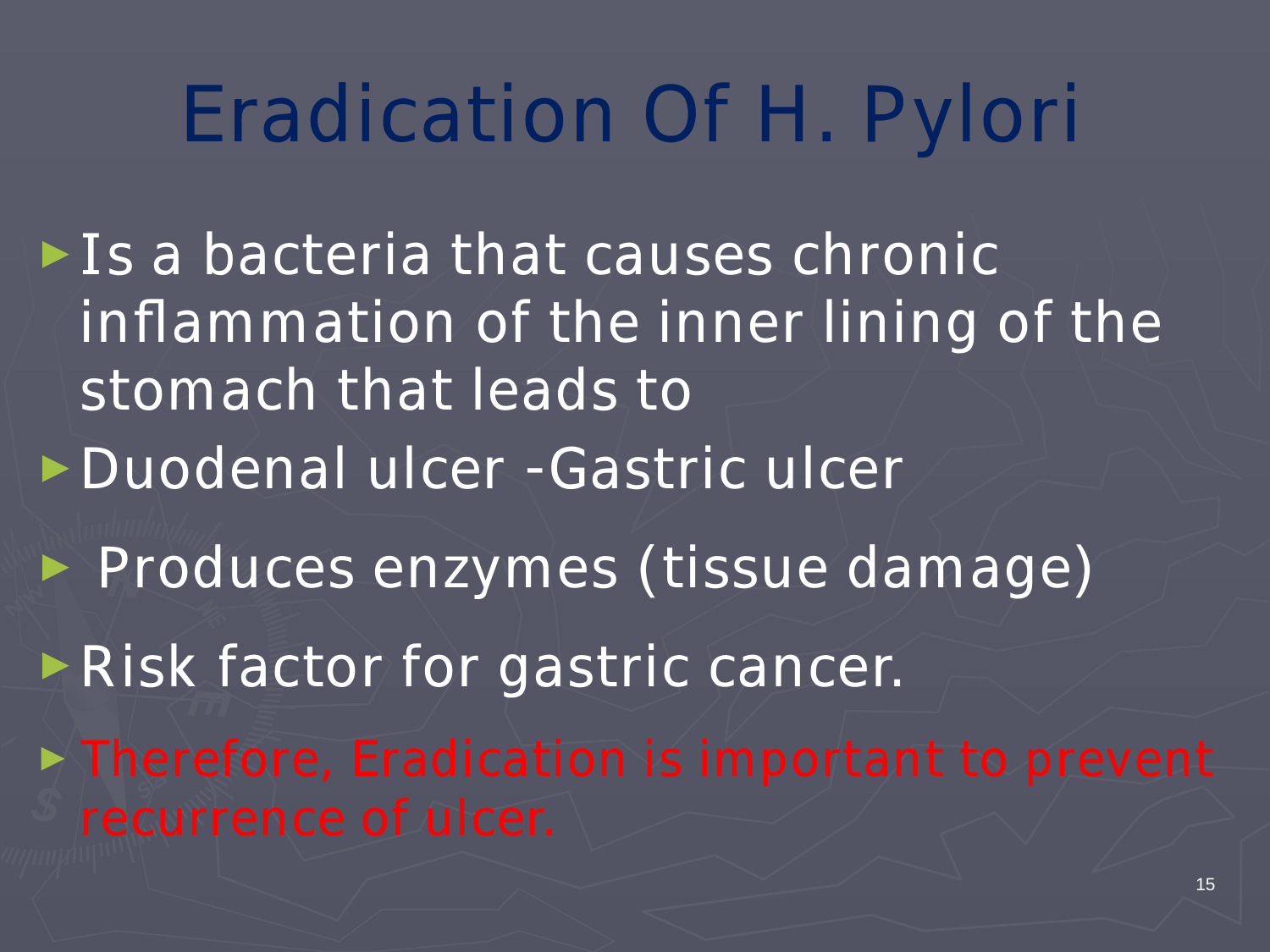

# Eradication Of H. Pylori
Is a bacteria that causes chronic inflammation of the inner lining of the stomach that leads to
Duodenal ulcer -Gastric ulcer

 Produces enzymes (tissue damage)

Risk factor for gastric cancer.

Therefore, Eradication is important to prevent recurrence of ulcer.

15